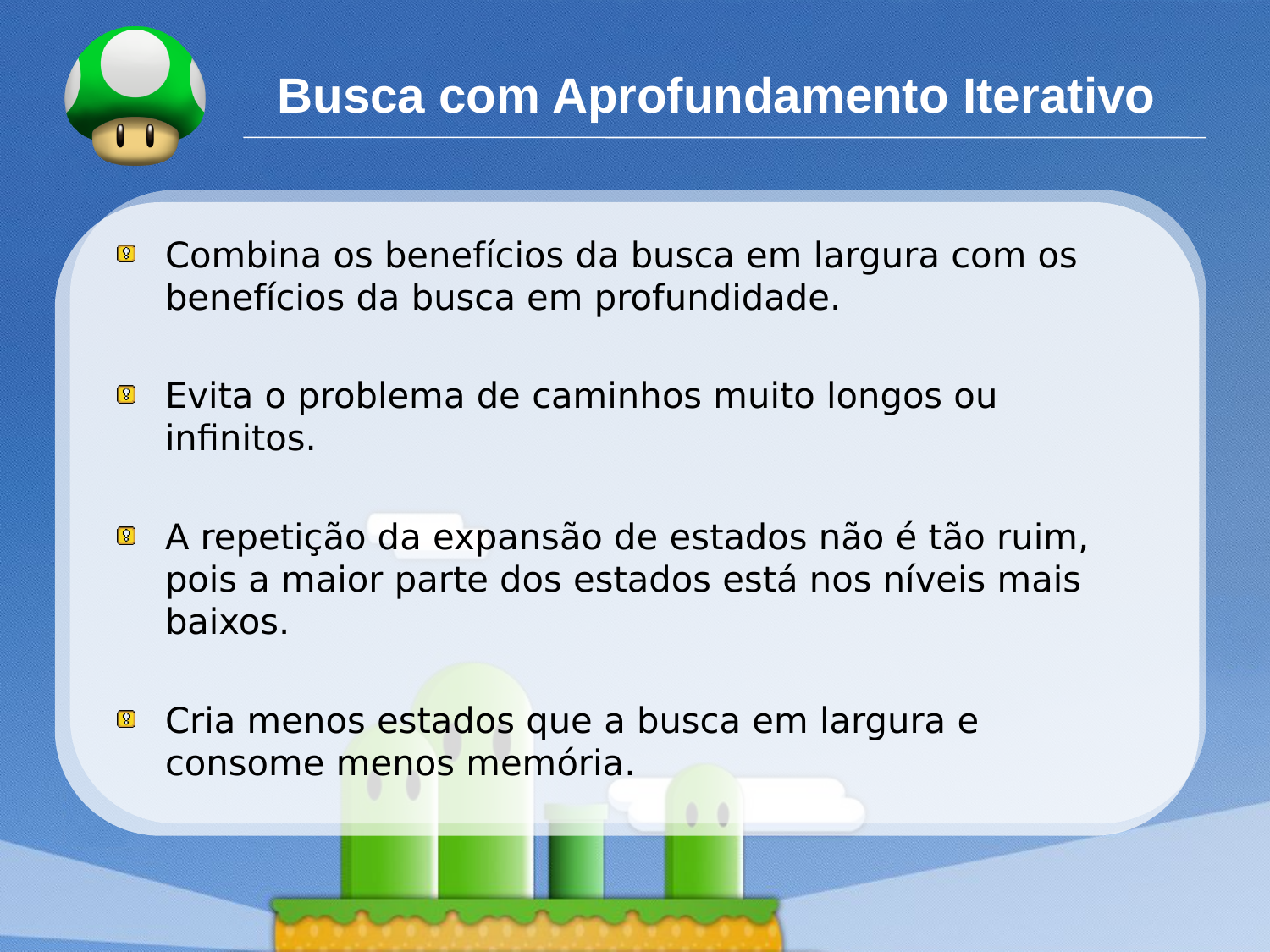

# Busca com Aprofundamento Iterativo
Combina os benefícios da busca em largura com os benefícios da busca em profundidade.

Evita o problema de caminhos muito longos ou infinitos.

A repetição da expansão de estados não é tão ruim, pois a maior parte dos estados está nos níveis mais baixos.

Cria menos estados que a busca em largura e consome menos memória.